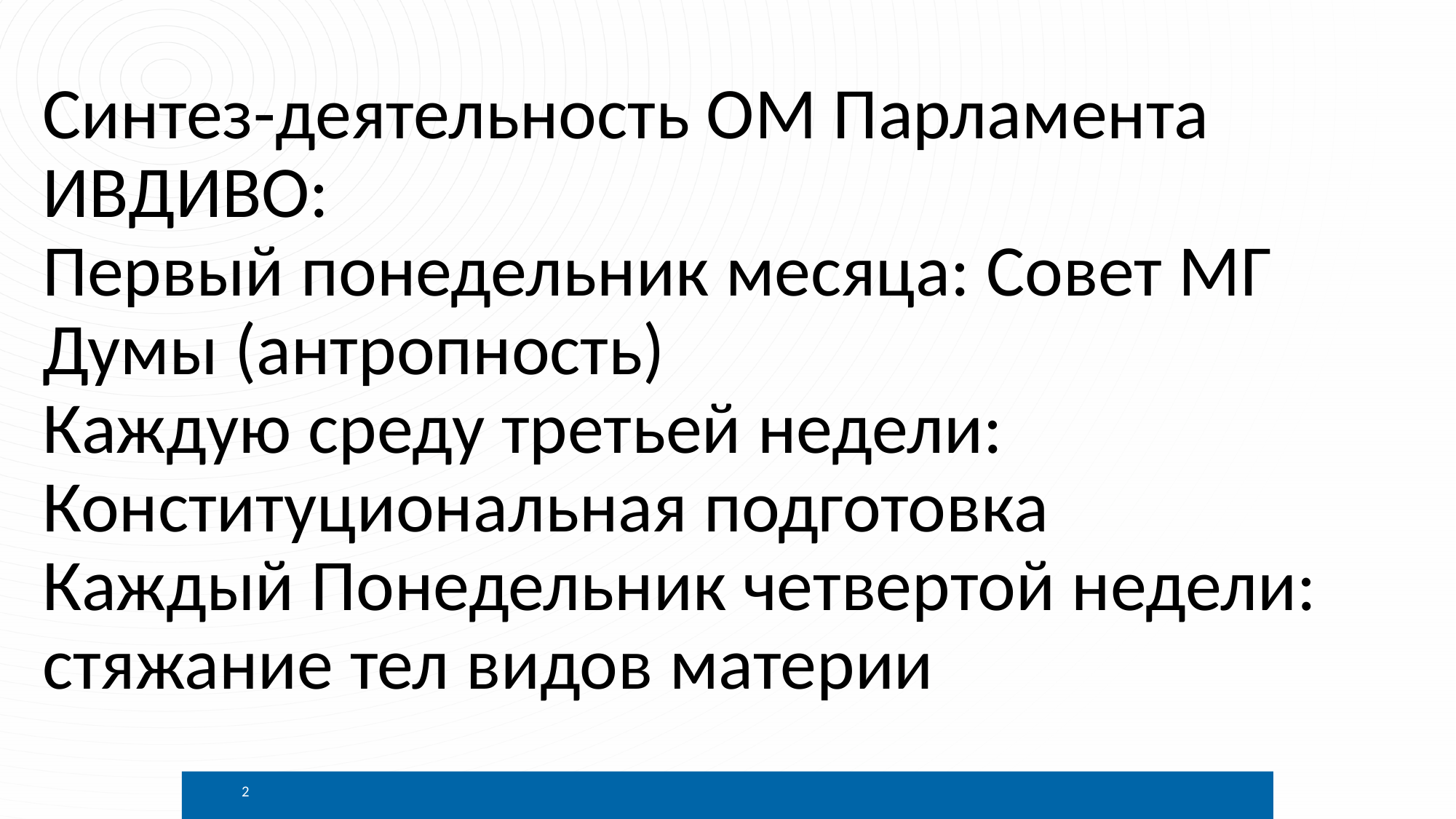

# Синтез-деятельность ОМ Парламента ИВДИВО: Первый понедельник месяца: Совет МГ Думы (антропность) Каждую среду третьей недели: Конституциональная подготовка Каждый Понедельник четвертой недели: стяжание тел видов материи

2